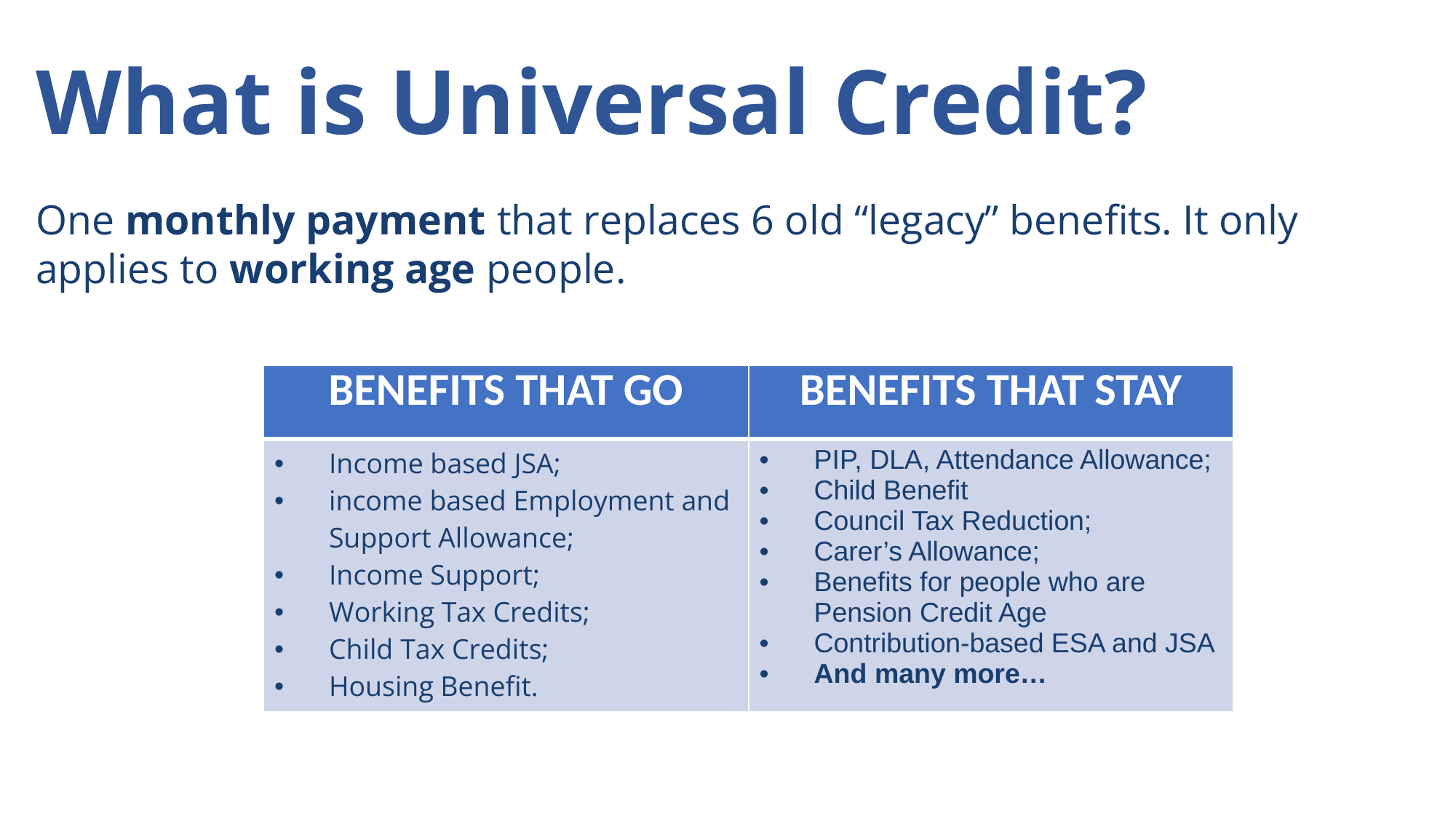

# What is Universal Credit?
One monthly payment that replaces 6 old “legacy” benefits. It only applies to working age people.

| BENEFITS THAT GO | BENEFITS THAT STAY |
| --- | --- |
| Income based JSA; income based Employment and Support Allowance; Income Support; Working Tax Credits; Child Tax Credits; Housing Benefit. | PIP, DLA, Attendance Allowance; Child Benefit Council Tax Reduction; Carer’s Allowance; Benefits for people who are Pension Credit Age Contribution-based ESA and JSA And many more… |